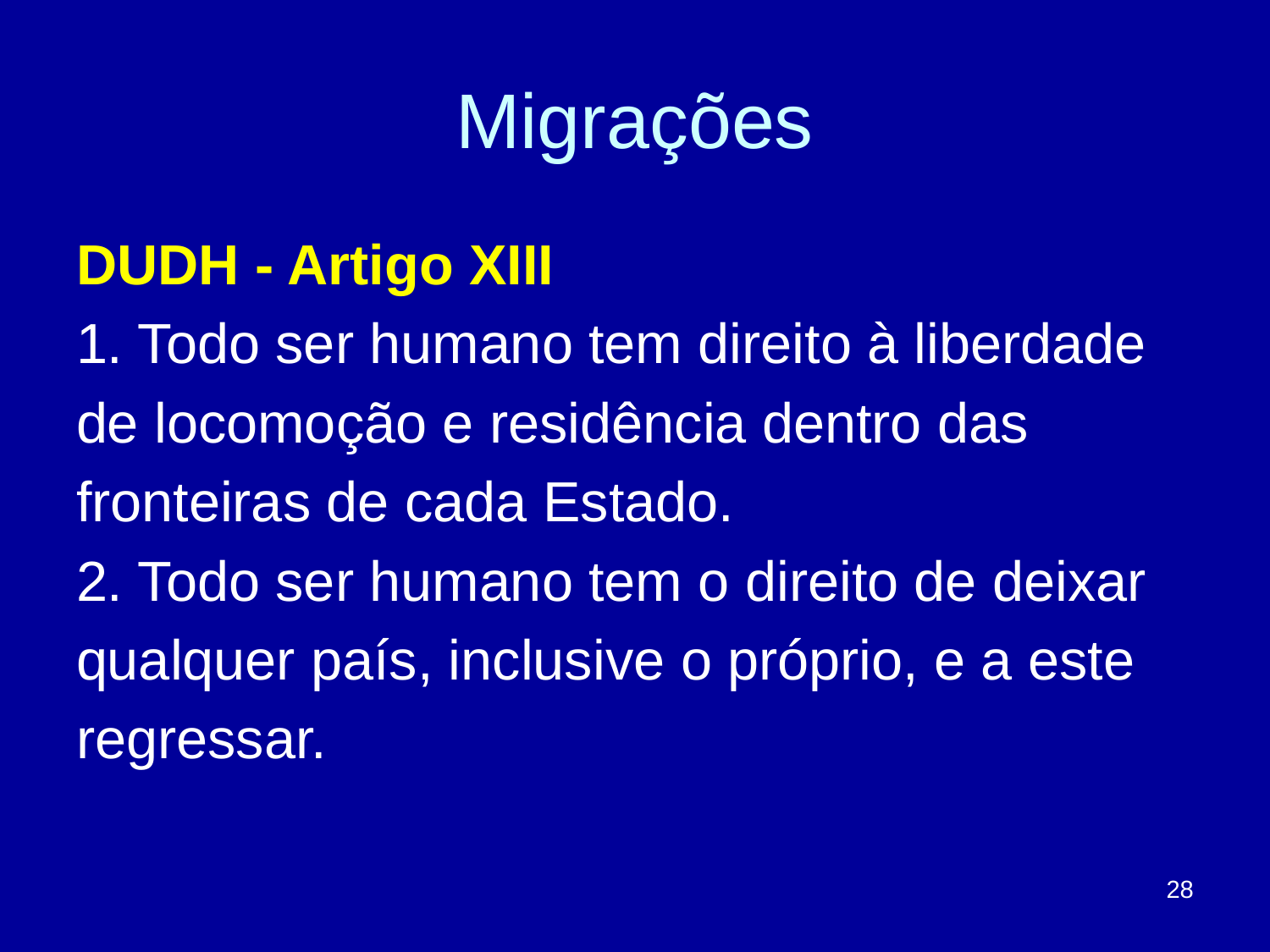

# Migrações
DUDH - Artigo XIII
1. Todo ser humano tem direito à liberdade
de locomoção e residência dentro das
fronteiras de cada Estado.
2. Todo ser humano tem o direito de deixar
qualquer país, inclusive o próprio, e a este
regressar.

28